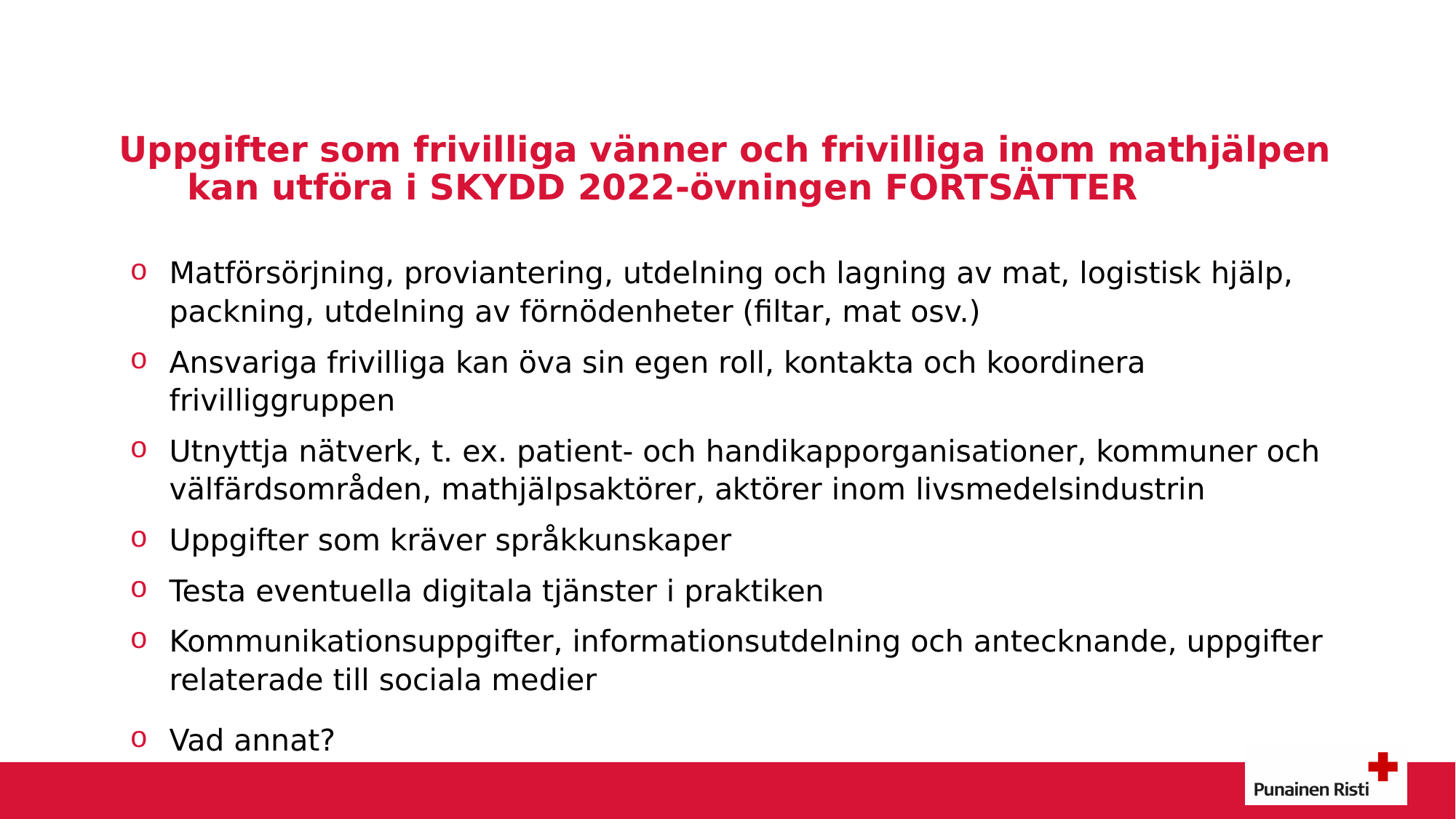

# Uppgifter som frivilliga vänner och frivilliga inom mathjälpen kan utföra i SKYDD 2022-övningen FORTSÄTTER
Matförsörjning, proviantering, utdelning och lagning av mat, logistisk hjälp, packning, utdelning av förnödenheter (filtar, mat osv.)
Ansvariga frivilliga kan öva sin egen roll, kontakta och koordinera frivilliggruppen
Utnyttja nätverk, t. ex. patient- och handikapporganisationer, kommuner och välfärdsområden, mathjälpsaktörer, aktörer inom livsmedelsindustrin
Uppgifter som kräver språkkunskaper
Testa eventuella digitala tjänster i praktiken
Kommunikationsuppgifter, informationsutdelning och antecknande, uppgifter relaterade till sociala medier
Vad annat?